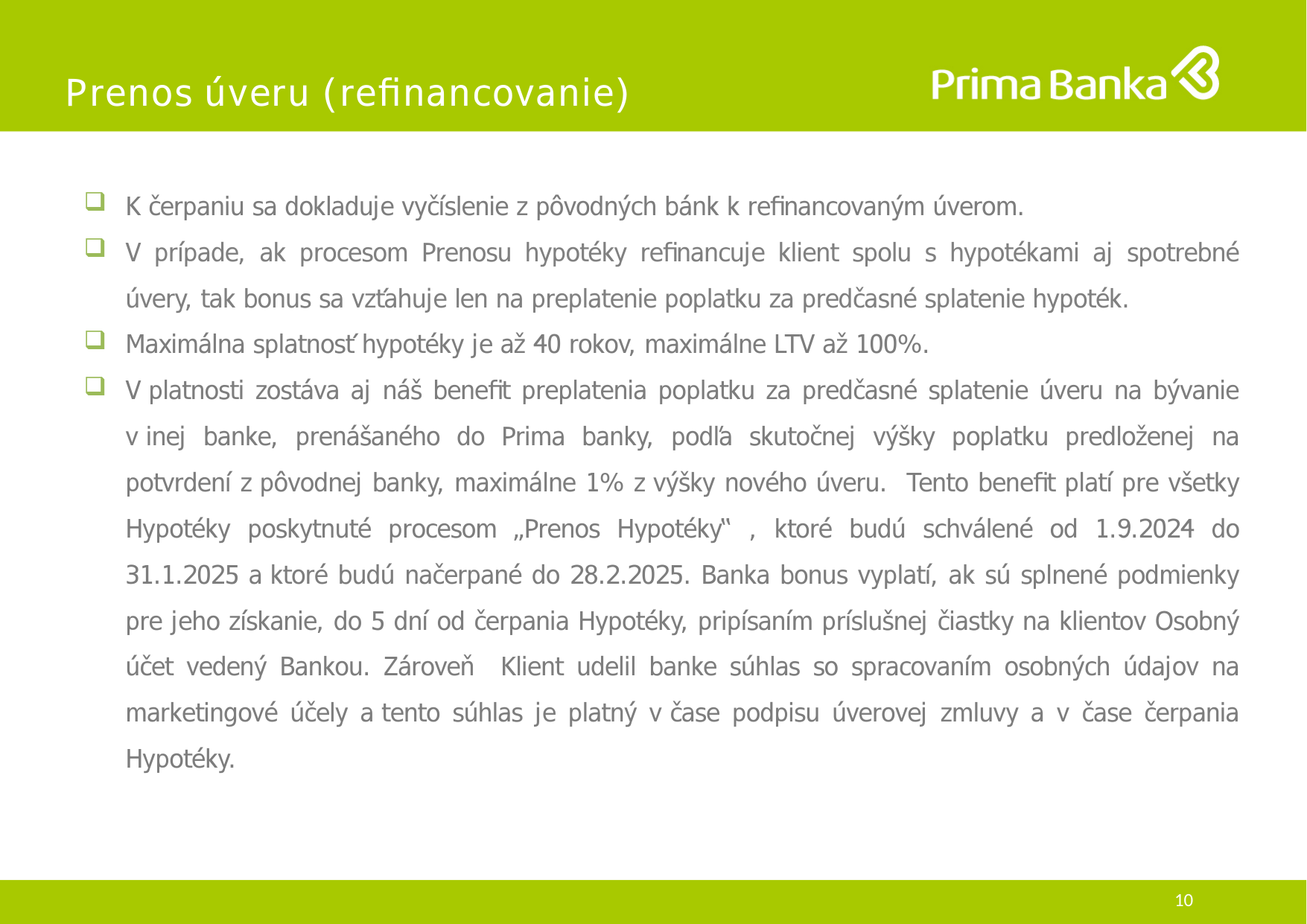

# Prenos úveru (refinancovanie)
K čerpaniu sa dokladuje vyčíslenie z pôvodných bánk k refinancovaným úverom.
V prípade, ak procesom Prenosu hypotéky refinancuje klient spolu s hypotékami aj spotrebné úvery, tak bonus sa vzťahuje len na preplatenie poplatku za predčasné splatenie hypoték.
Maximálna splatnosť hypotéky je až 40 rokov, maximálne LTV až 100%.
V platnosti zostáva aj náš benefit preplatenia poplatku za predčasné splatenie úveru na bývanie v inej banke, prenášaného do Prima banky, podľa skutočnej výšky poplatku predloženej na potvrdení z pôvodnej banky, maximálne 1% z výšky nového úveru.  Tento benefit platí pre všetky Hypotéky poskytnuté procesom „Prenos Hypotéky“ , ktoré budú schválené od 1.9.2024 do 31.1.2025 a ktoré budú načerpané do 28.2.2025. Banka bonus vyplatí, ak sú splnené podmienky pre jeho získanie, do 5 dní od čerpania Hypotéky, pripísaním príslušnej čiastky na klientov Osobný účet vedený Bankou. Zároveň  Klient udelil banke súhlas so spracovaním osobných údajov na marketingové účely a tento súhlas je platný v čase podpisu úverovej zmluvy a v čase čerpania Hypotéky.

10